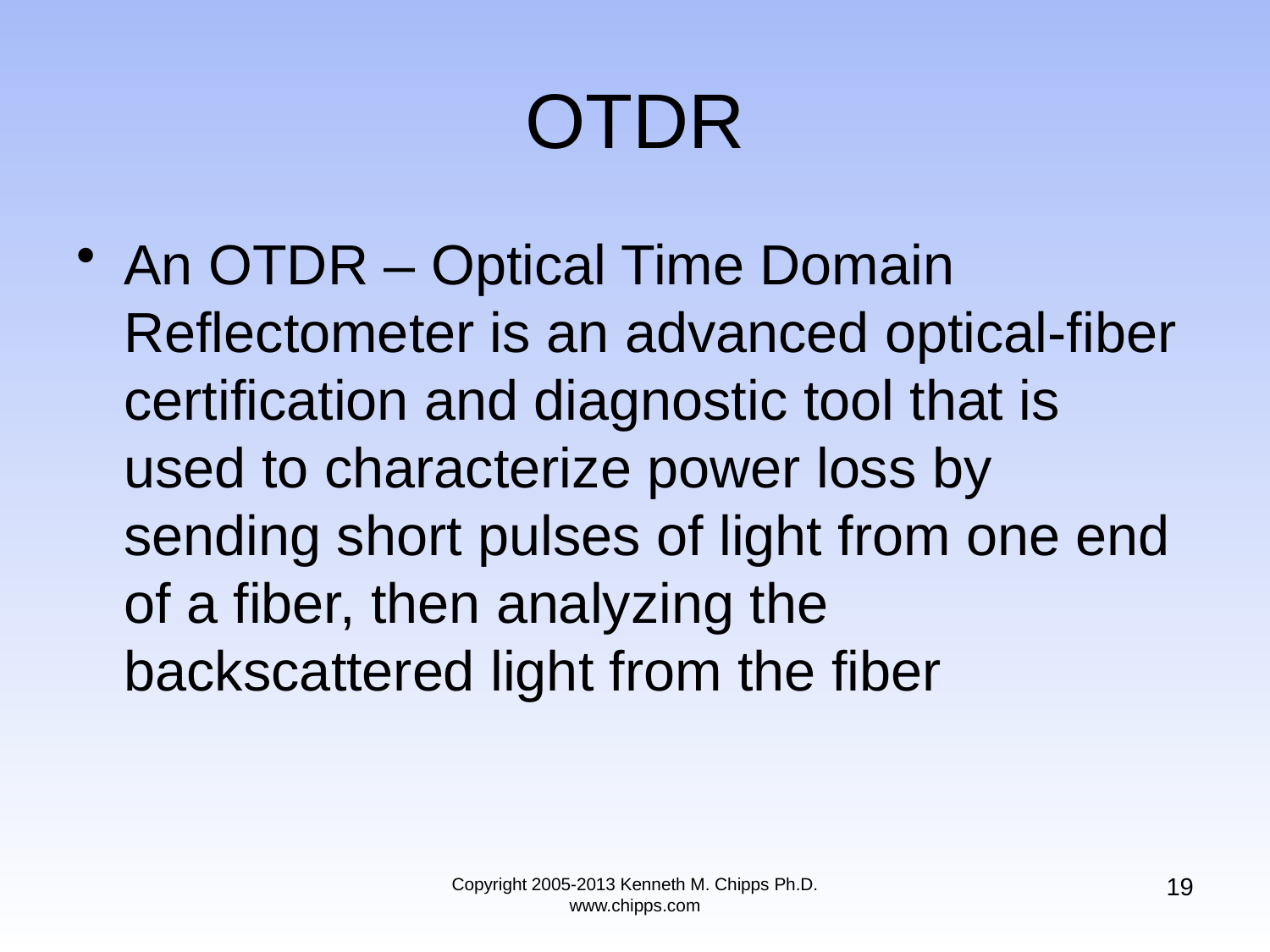

# OTDR
An OTDR – Optical Time Domain Reflectometer is an advanced optical-fiber certification and diagnostic tool that is used to characterize power loss by sending short pulses of light from one end of a fiber, then analyzing the backscattered light from the fiber
19
Copyright 2005-2013 Kenneth M. Chipps Ph.D. www.chipps.com